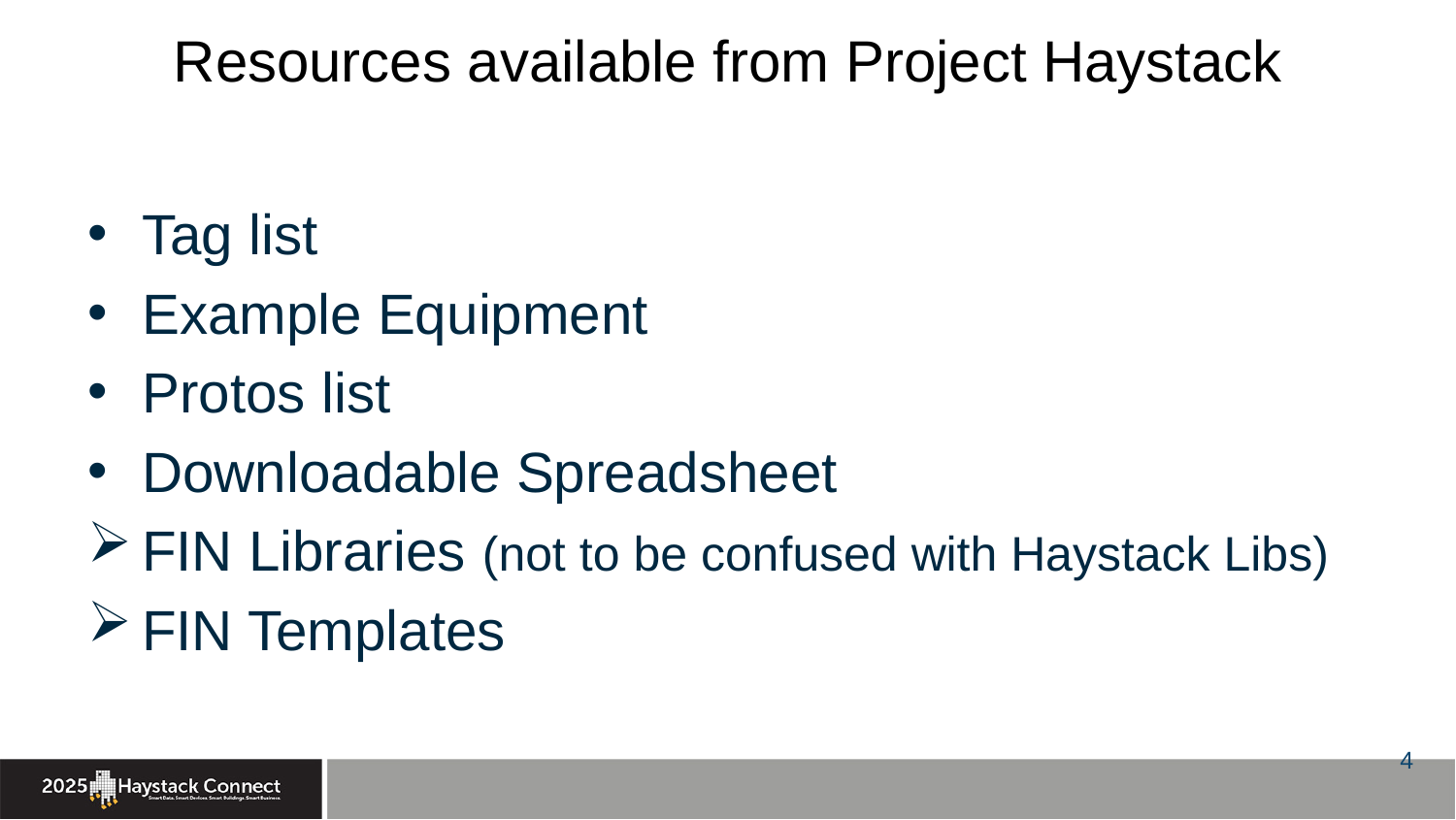

# Resources available from Project Haystack
Tag list
Example Equipment
Protos list
Downloadable Spreadsheet
FIN Libraries (not to be confused with Haystack Libs)
FIN Templates
4